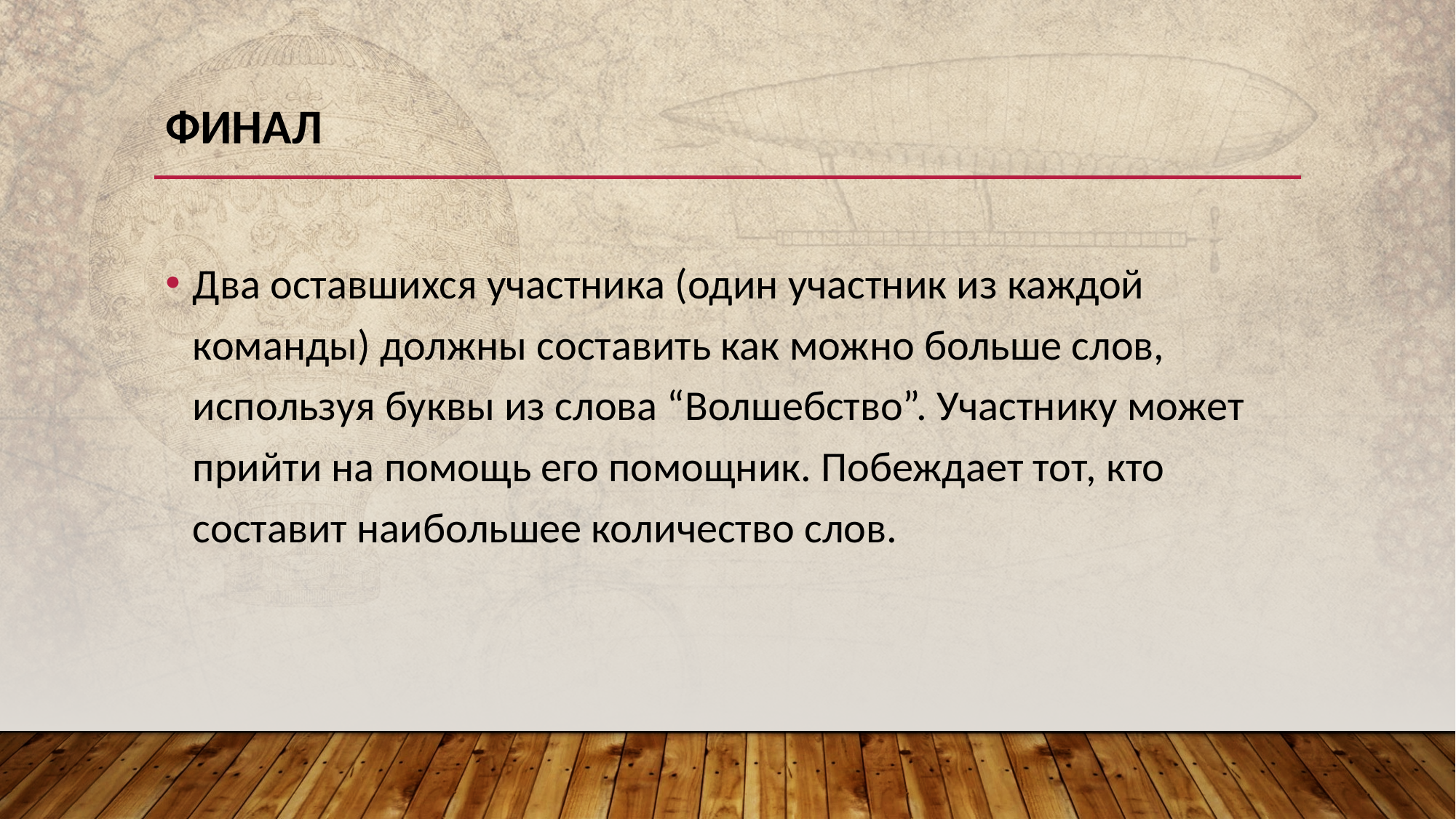

# финал
Два оставшихся участника (один участник из каждой команды) должны составить как можно больше слов, используя буквы из слова “Волшебство”. Участнику может прийти на помощь его помощник. Побеждает тот, кто составит наибольшее количество слов.